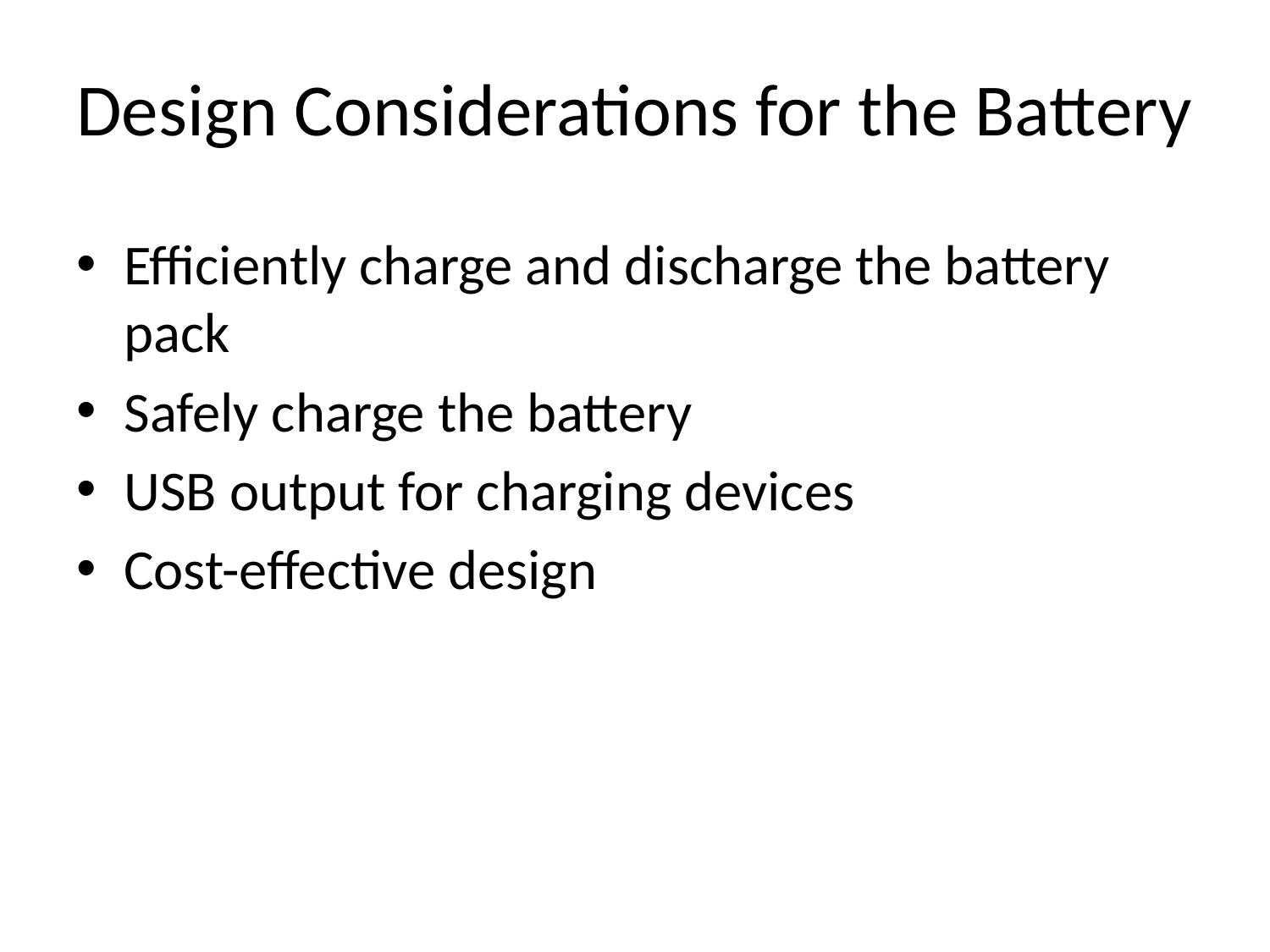

# Design Considerations for the Battery
Efficiently charge and discharge the battery pack
Safely charge the battery
USB output for charging devices
Cost-effective design